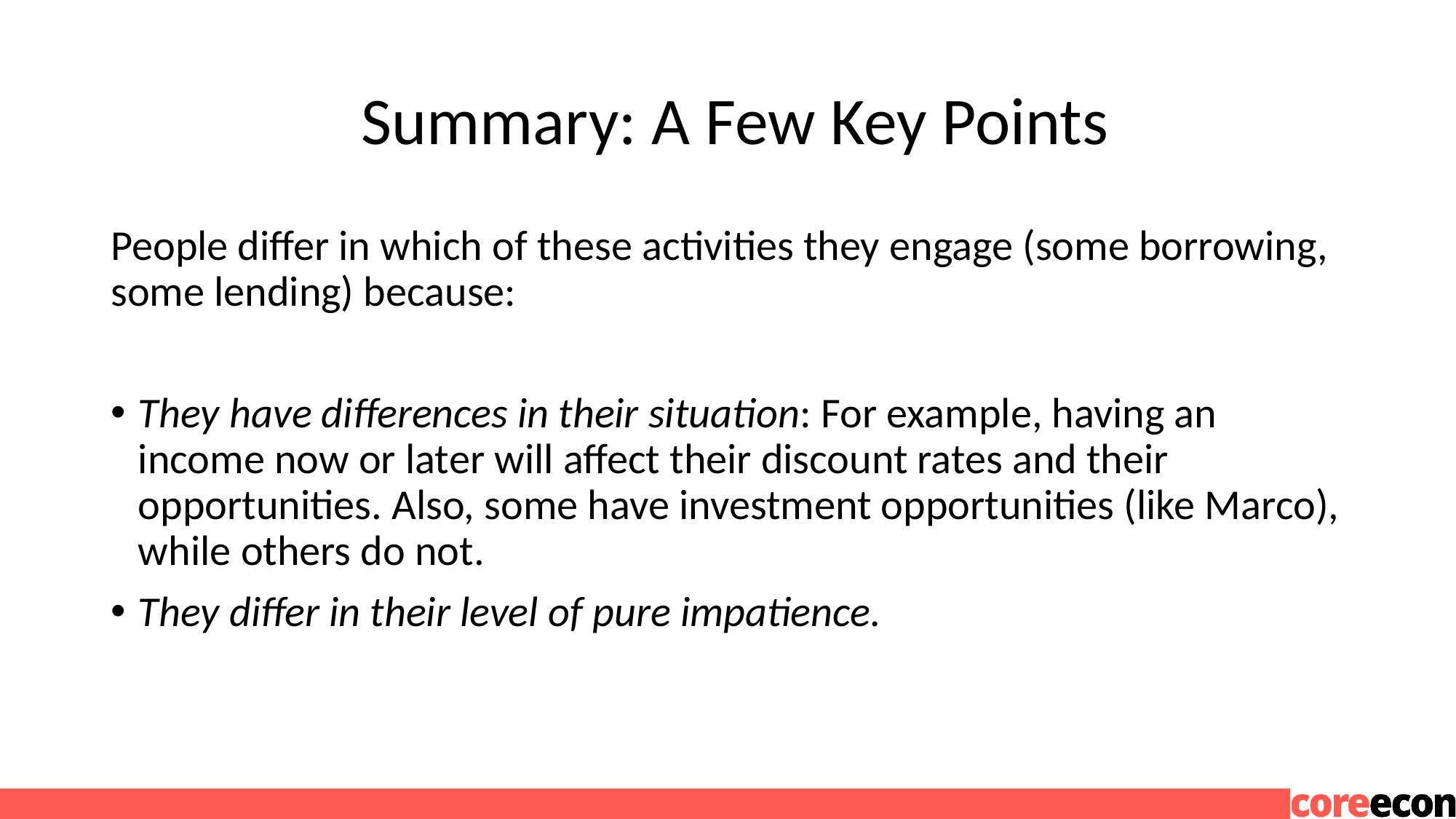

# Summary: A Few Key Points
People differ in which of these activities they engage (some borrowing, some lending) because:

They have differences in their situation: For example, having an income now or later will affect their discount rates and their opportunities. Also, some have investment opportunities (like Marco), while others do not.
They differ in their level of pure impatience.